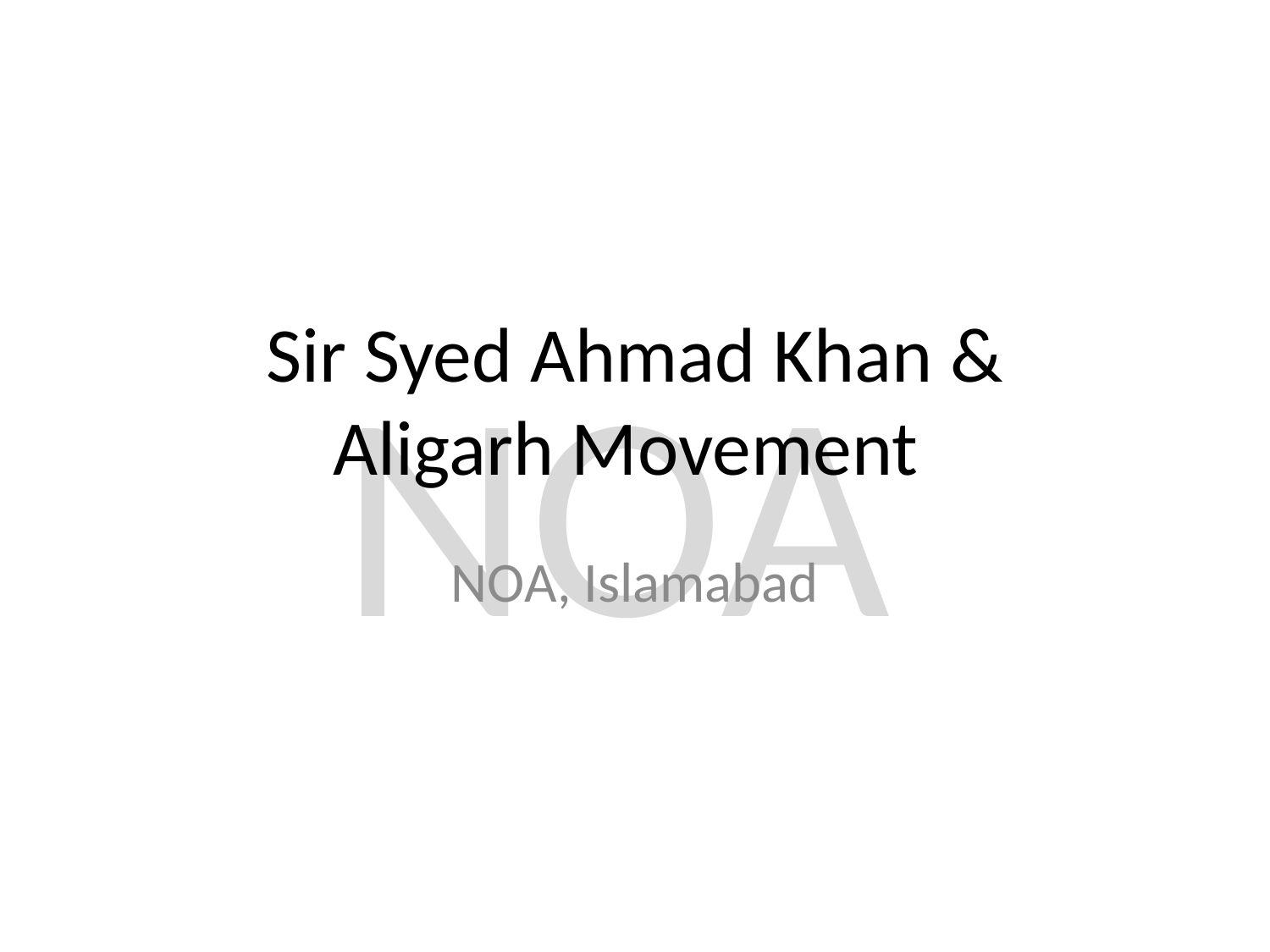

# Sir Syed Ahmad Khan & Aligarh Movement
NOA, Islamabad